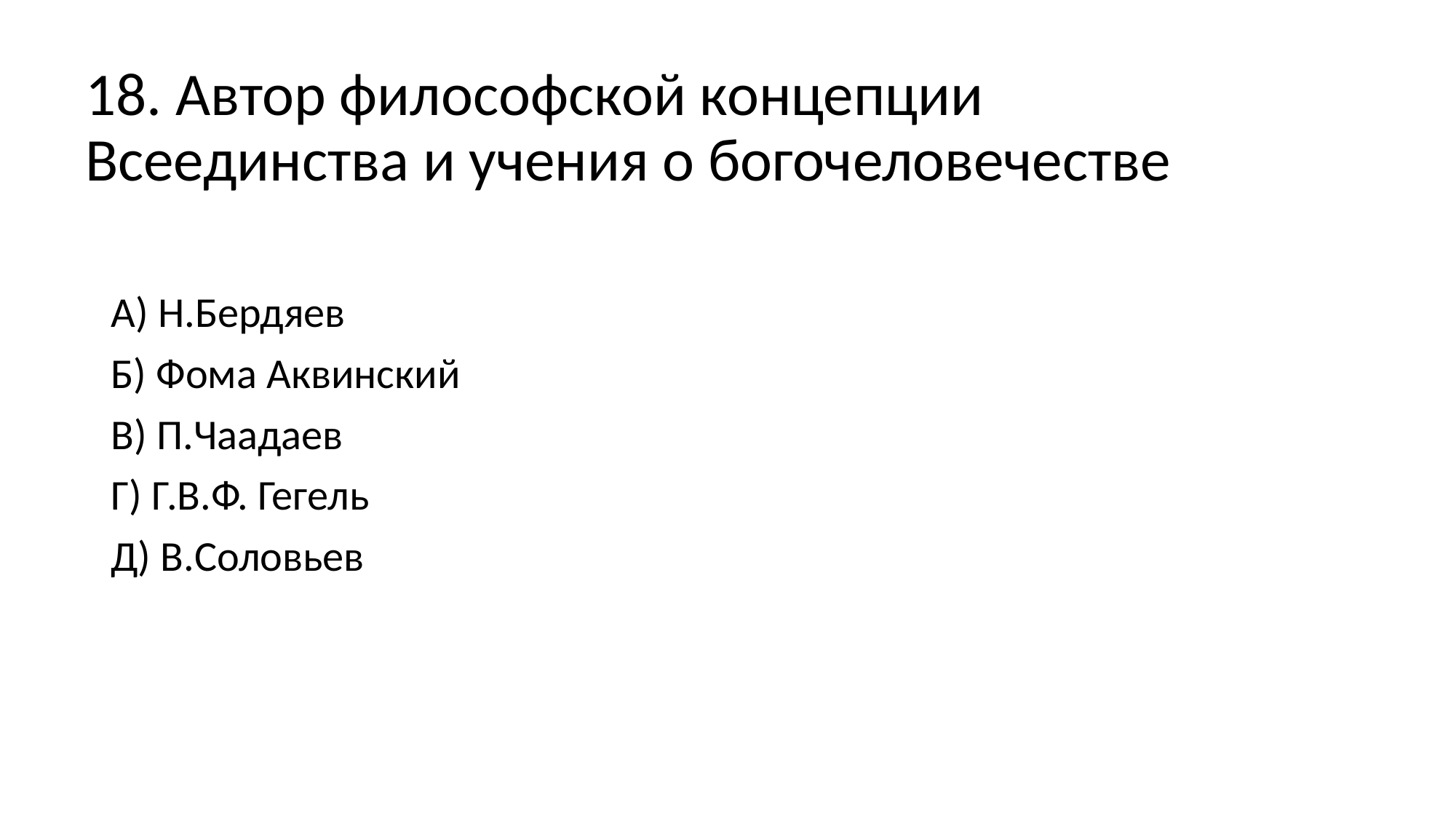

# 18. Автор философской концепции Всеединства и учения о богочеловечестве
А) Н.Бердяев
Б) Фома Аквинский
В) П.Чаадаев
Г) Г.В.Ф. Гегель
Д) В.Соловьев